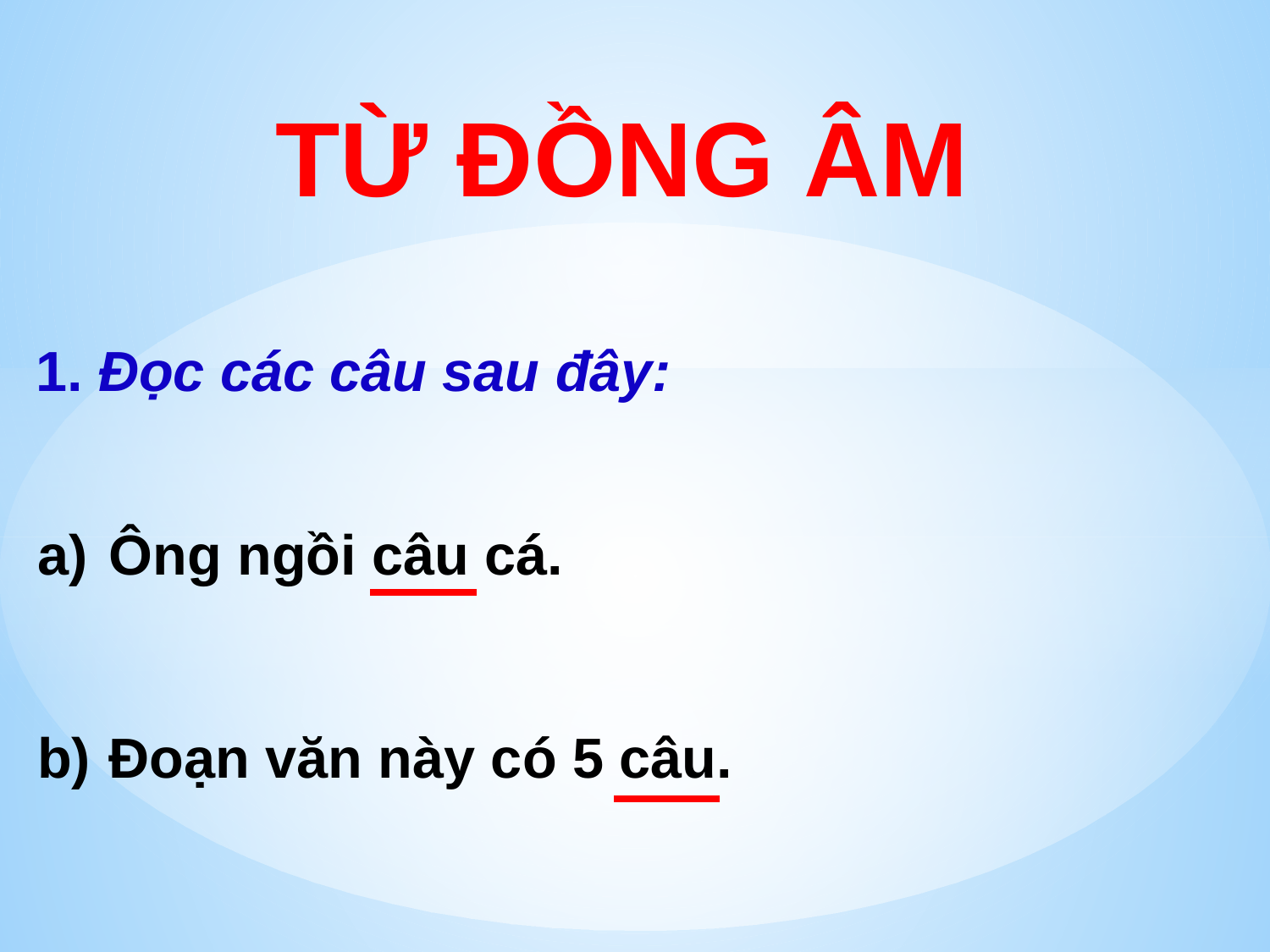

TỪ ĐỒNG ÂM
1. Đọc các câu sau đây:
Ông ngồi câu cá.

Đoạn văn này có 5 câu.